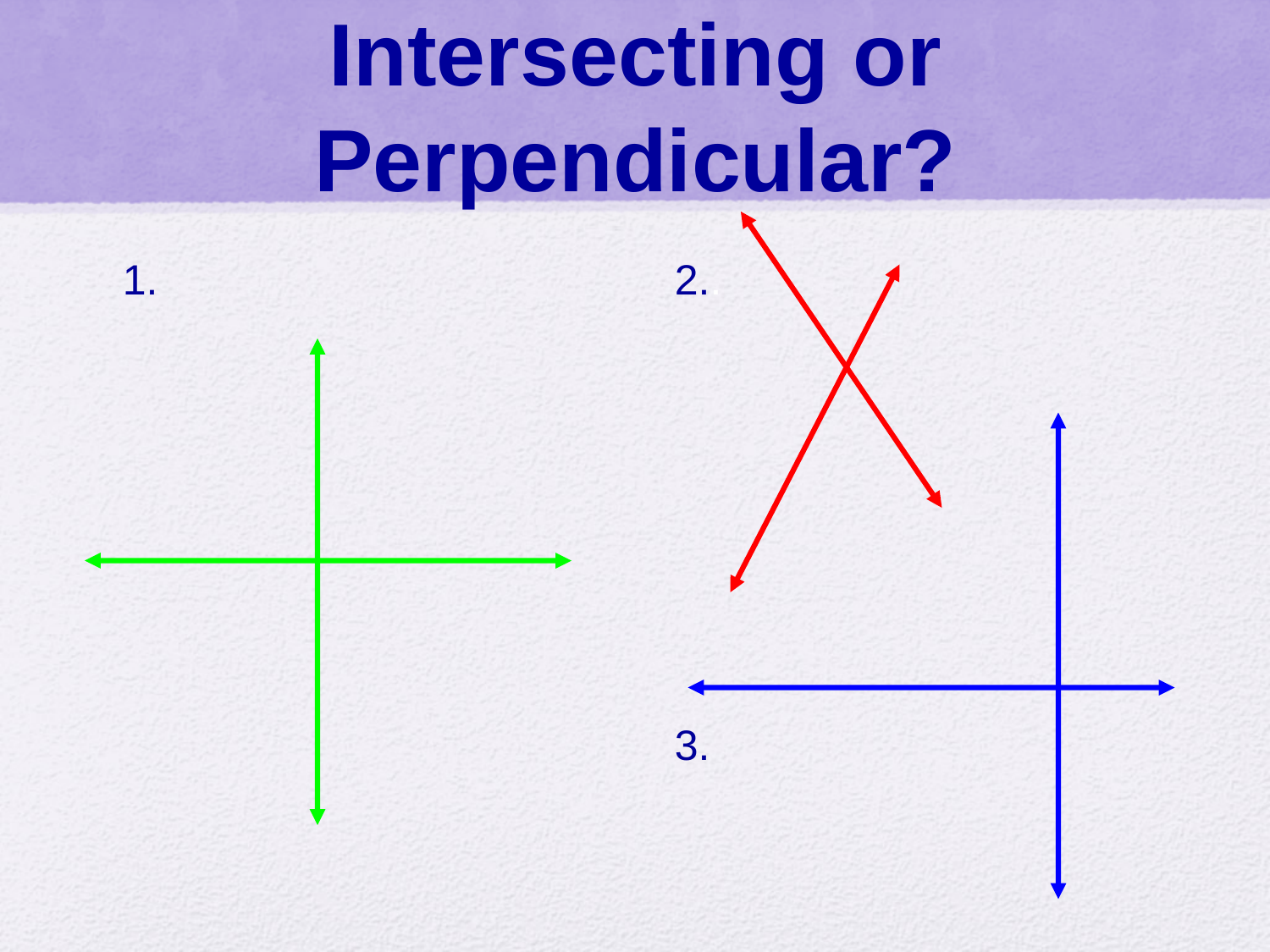

# Intersecting or Perpendicular?

1.
2..

3.